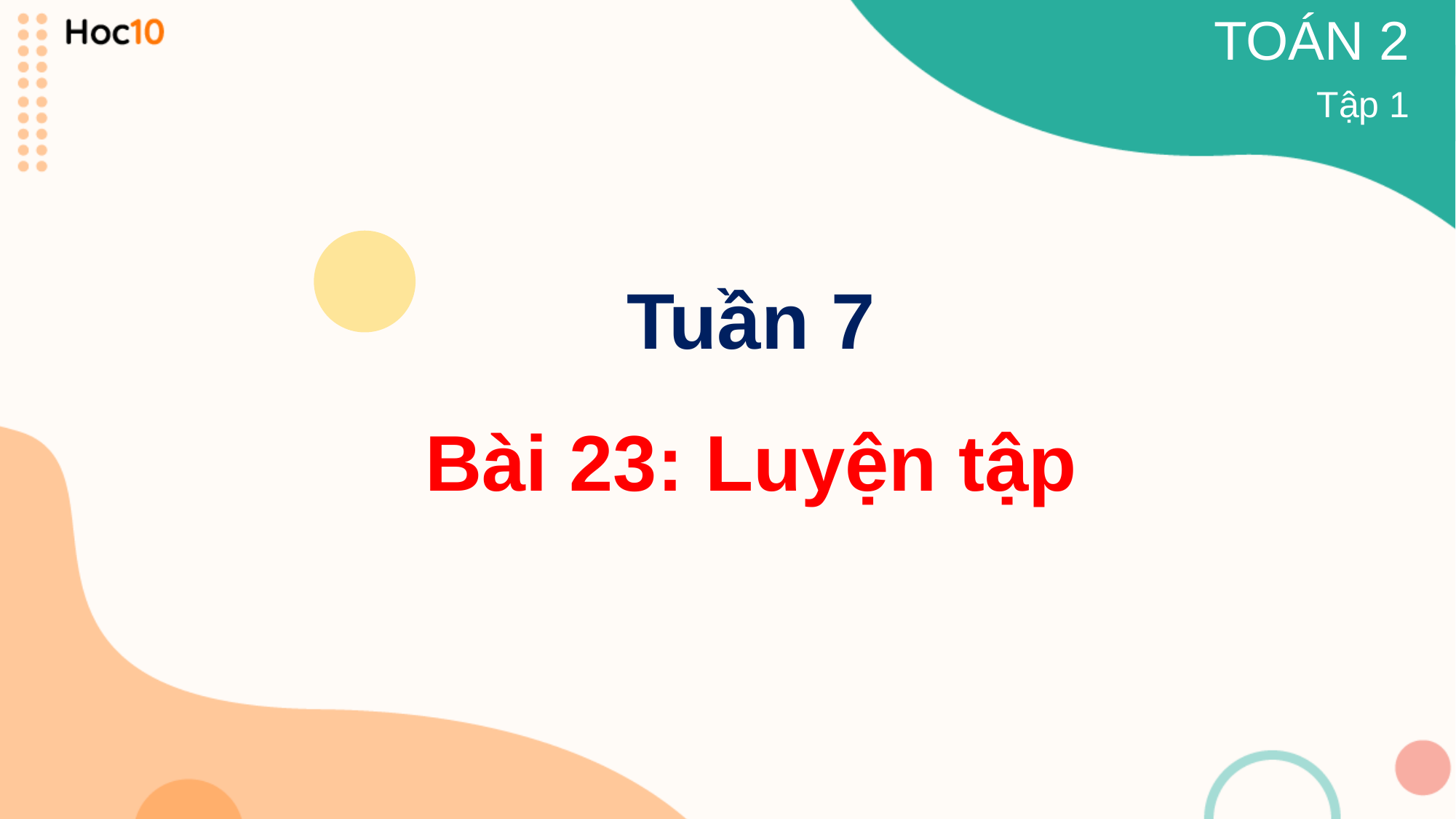

TOÁN 2
Tập 1
Tuần 7
Bài 23: Luyện tập